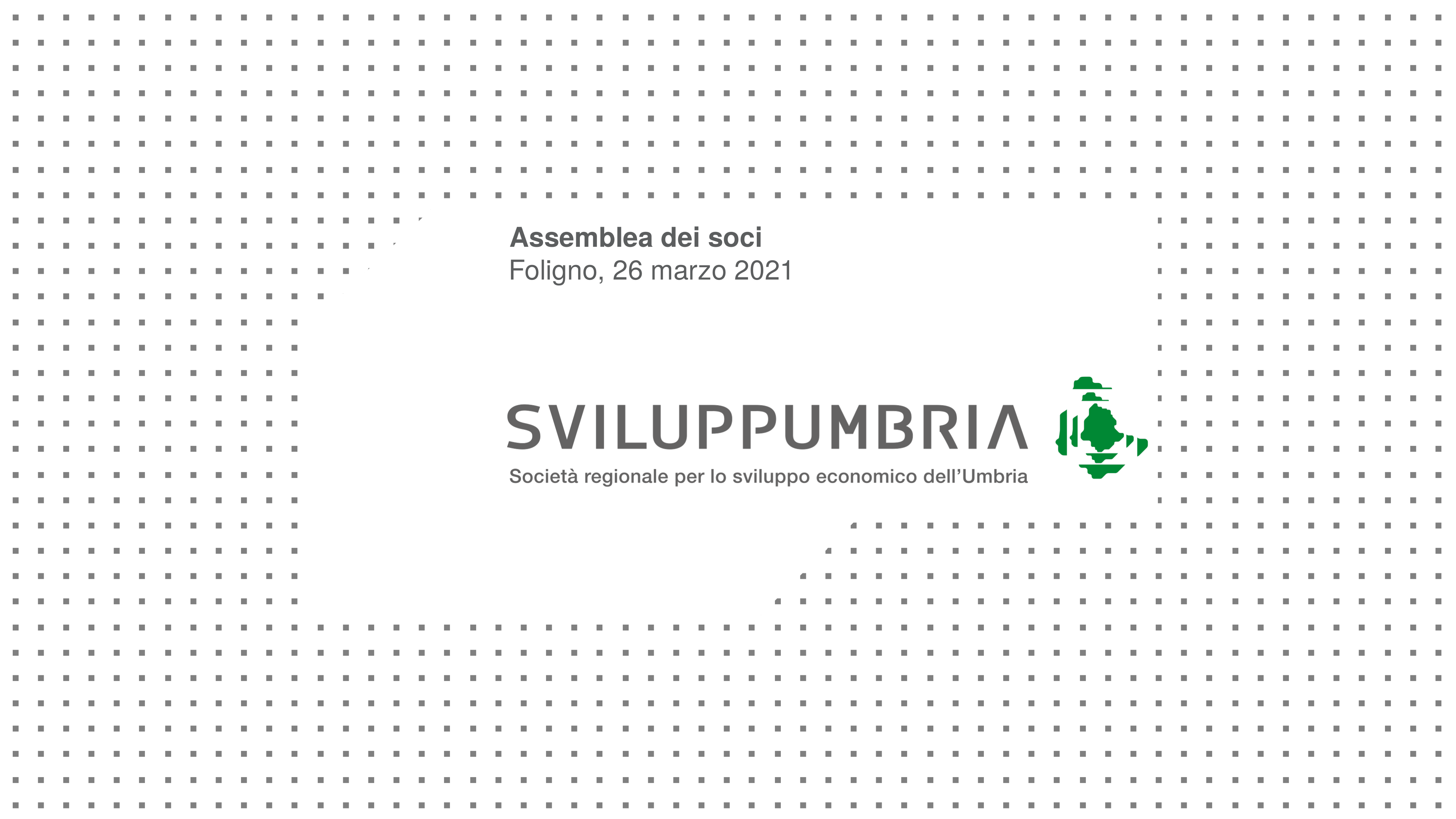

# Assemblea dei soci Foligno, 26 marzo 2021